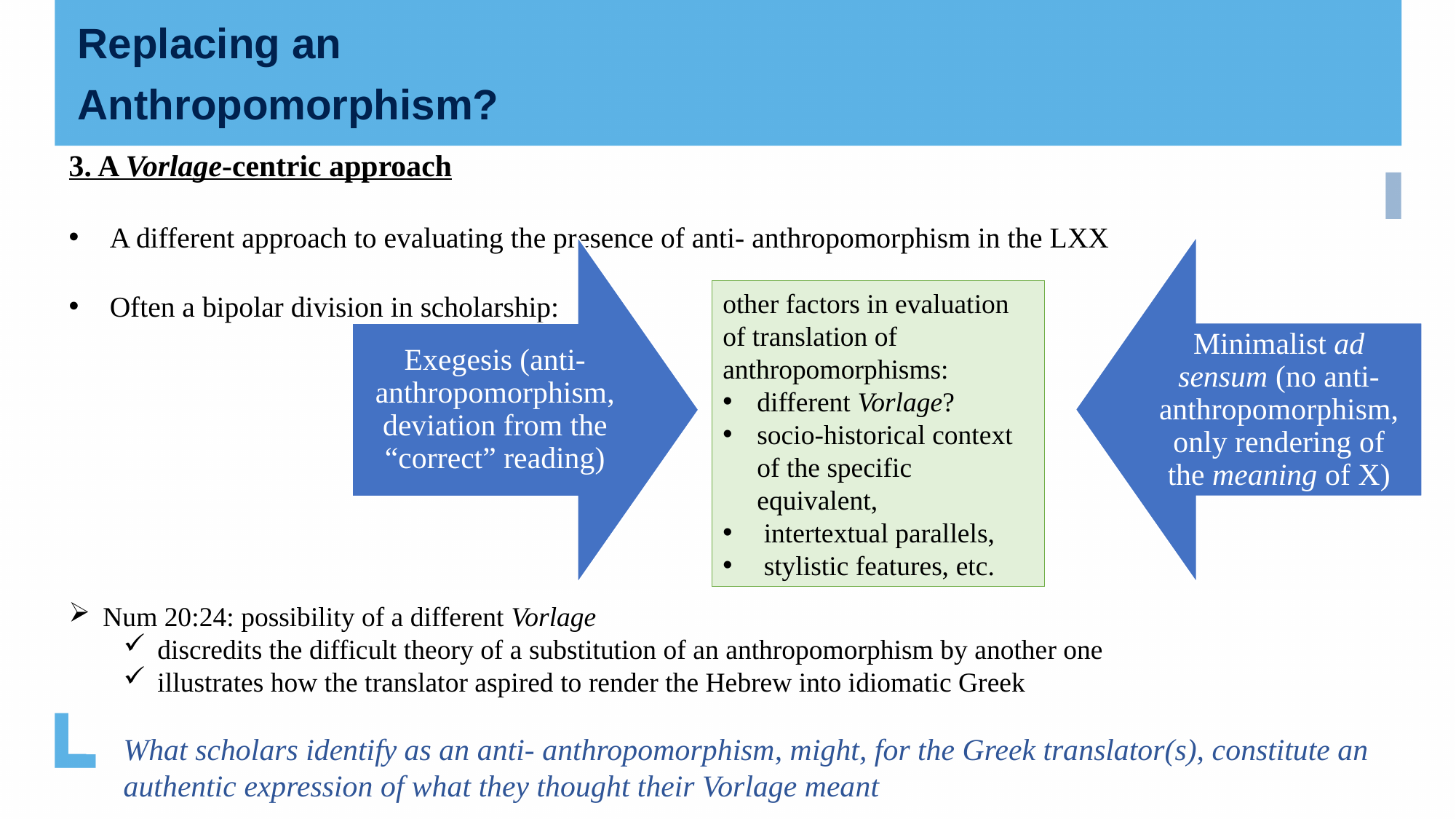

Replacing an
Anthropomorphism?
3. A Vorlage-centric approach

A different approach to evaluating the presence of anti- anthropomorphism in the LXX

Often a bipolar division in scholarship:

Num 20:24: possibility of a different Vorlage
discredits the difficult theory of a substitution of an anthropomorphism by another one
illustrates how the translator aspired to render the Hebrew into idiomatic Greek

What scholars identify as an anti- anthropomorphism, might, for the Greek translator(s), constitute an authentic expression of what they thought their Vorlage meant

Exegesis (anti-anthropomorphism, deviation from the “correct” reading)
Minimalist ad sensum (no anti-anthropomorphism, only rendering of the meaning of X)
other factors in evaluation of translation of anthropomorphisms:
different Vorlage?
socio-historical context of the specific equivalent,
 intertextual parallels,
 stylistic features, etc.